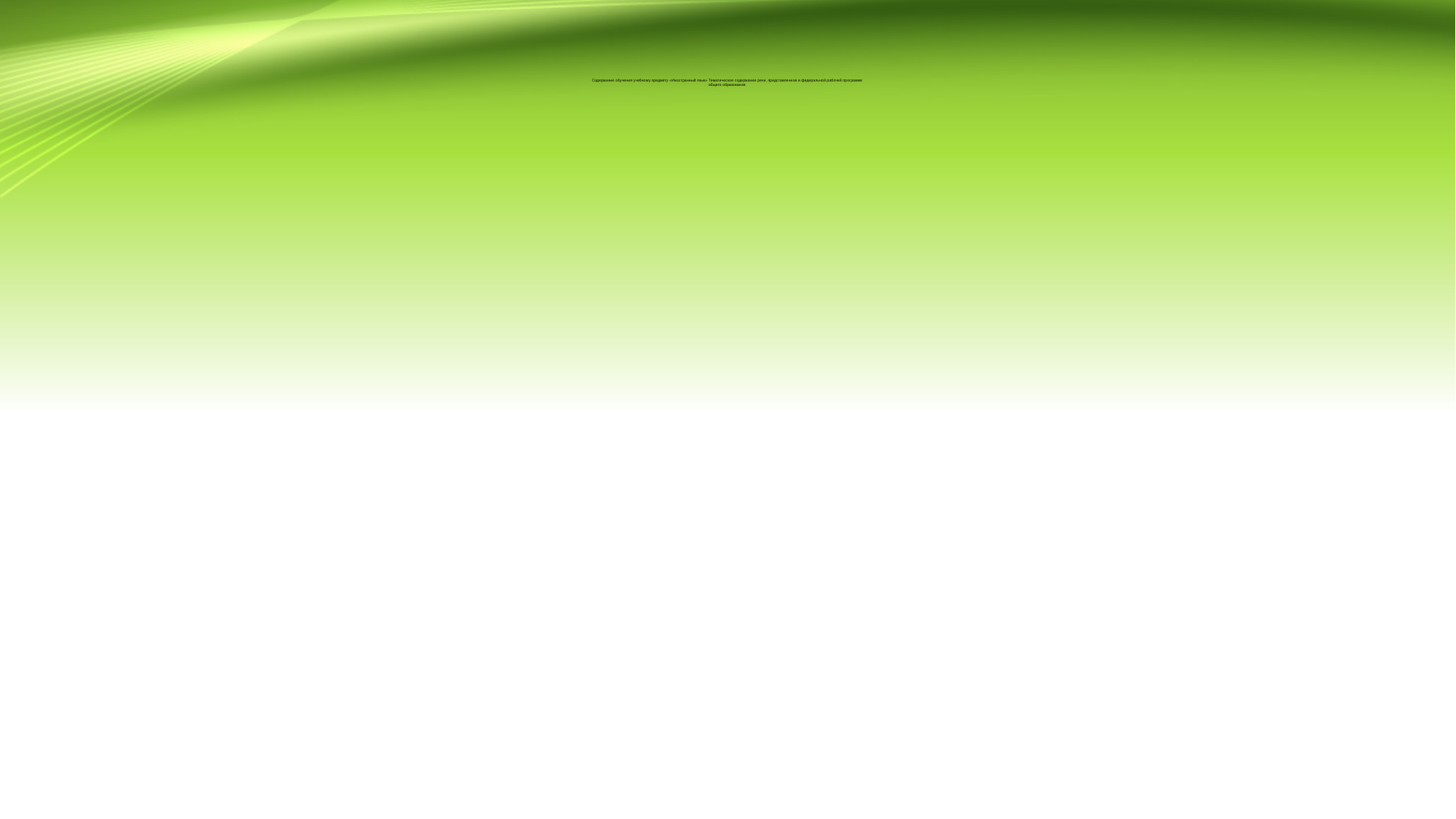

# Содержание обучения учебному предмету «Иностранный язык» Тематическое содержание речи, представленное в федеральной рабочей программе общего образования.